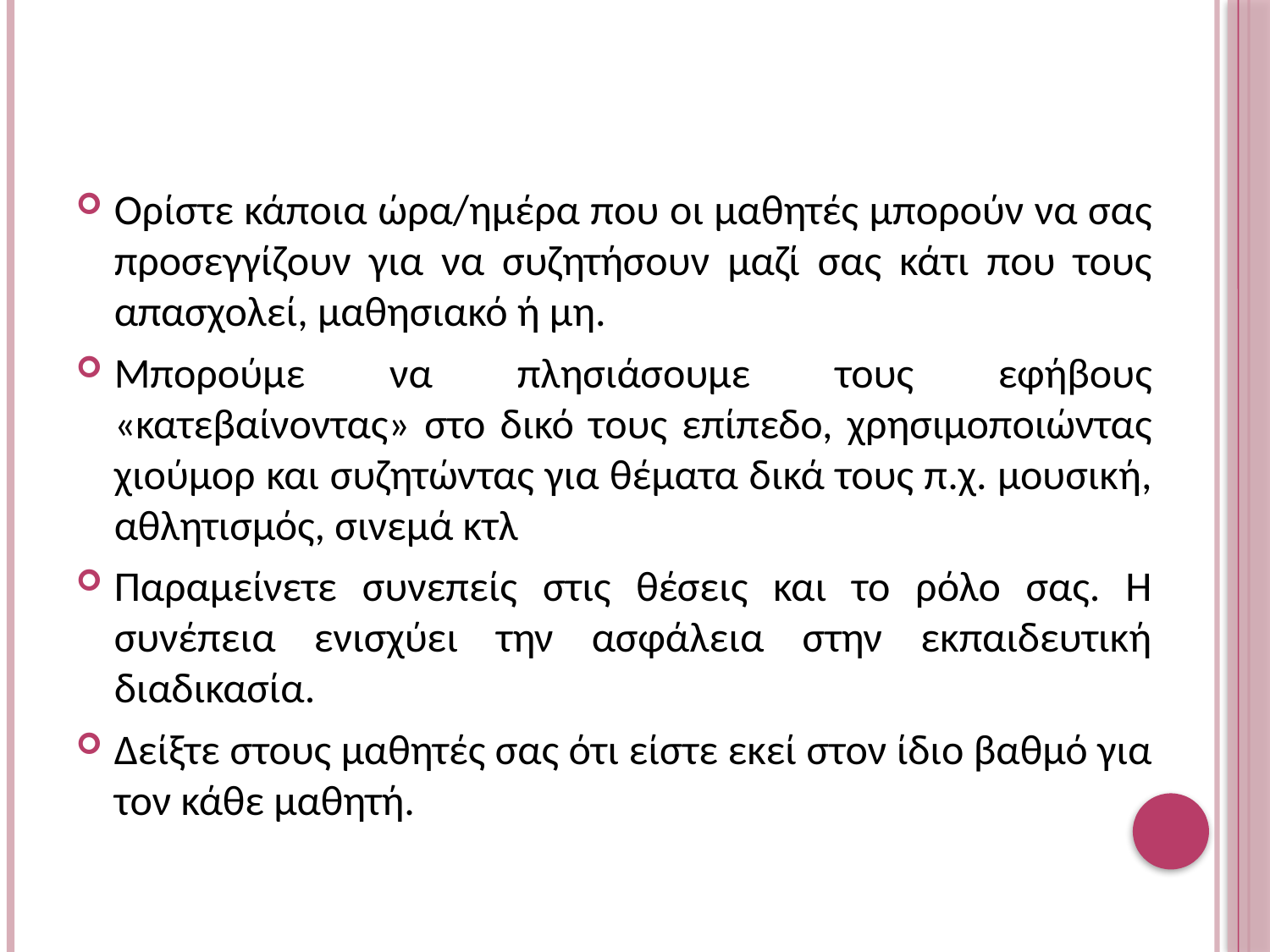

#
Ορίστε κάποια ώρα/ημέρα που οι μαθητές μπορούν να σας προσεγγίζουν για να συζητήσουν μαζί σας κάτι που τους απασχολεί, μαθησιακό ή μη.
Μπορούμε να πλησιάσουμε τους εφήβους «κατεβαίνοντας» στο δικό τους επίπεδο, χρησιμοποιώντας χιούμορ και συζητώντας για θέματα δικά τους π.χ. μουσική, αθλητισμός, σινεμά κτλ
Παραμείνετε συνεπείς στις θέσεις και το ρόλο σας. Η συνέπεια ενισχύει την ασφάλεια στην εκπαιδευτική διαδικασία.
Δείξτε στους μαθητές σας ότι είστε εκεί στον ίδιο βαθμό για τον κάθε μαθητή.